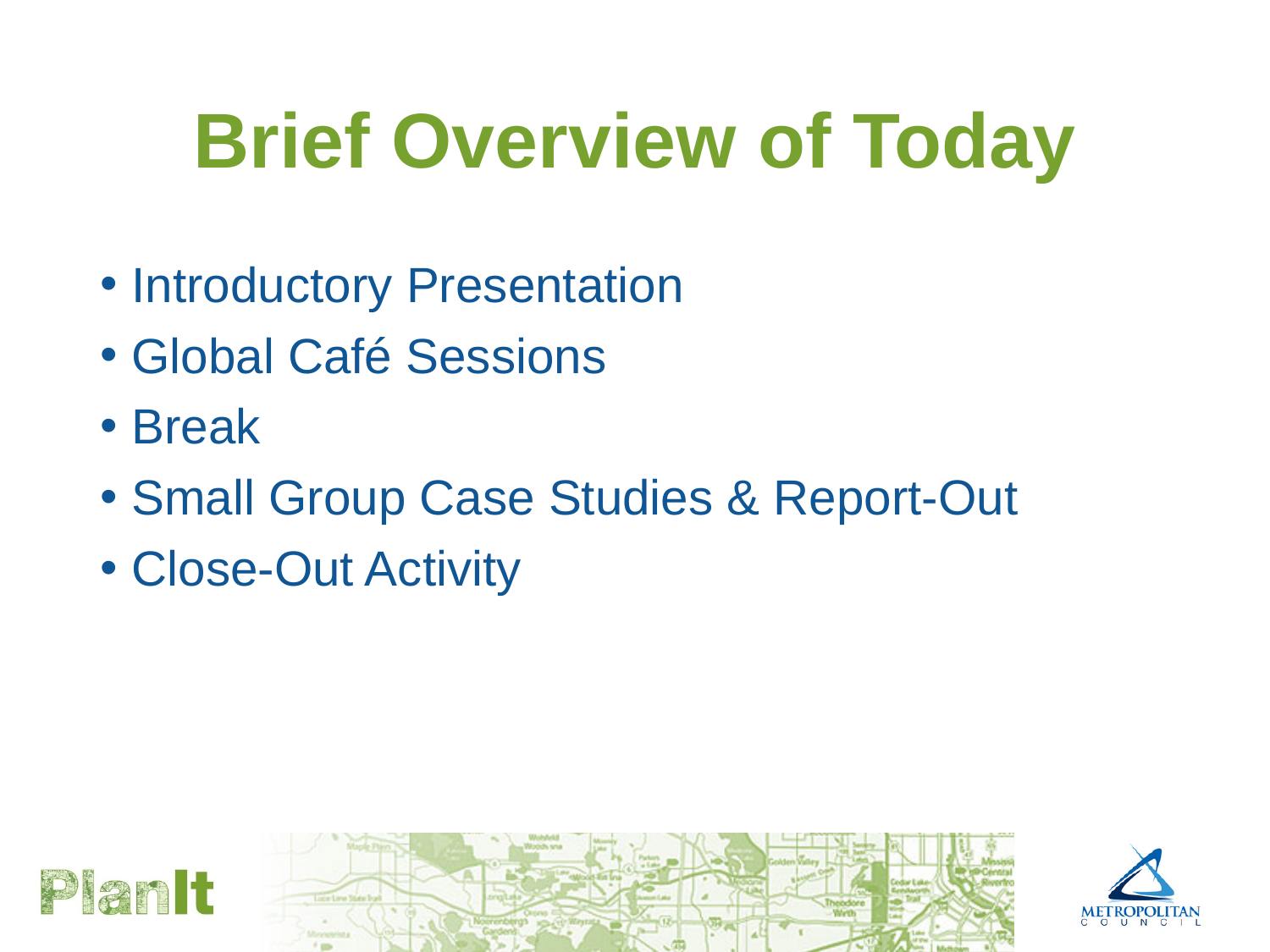

# Brief Overview of Today
Introductory Presentation
Global Café Sessions
Break
Small Group Case Studies & Report-Out
Close-Out Activity